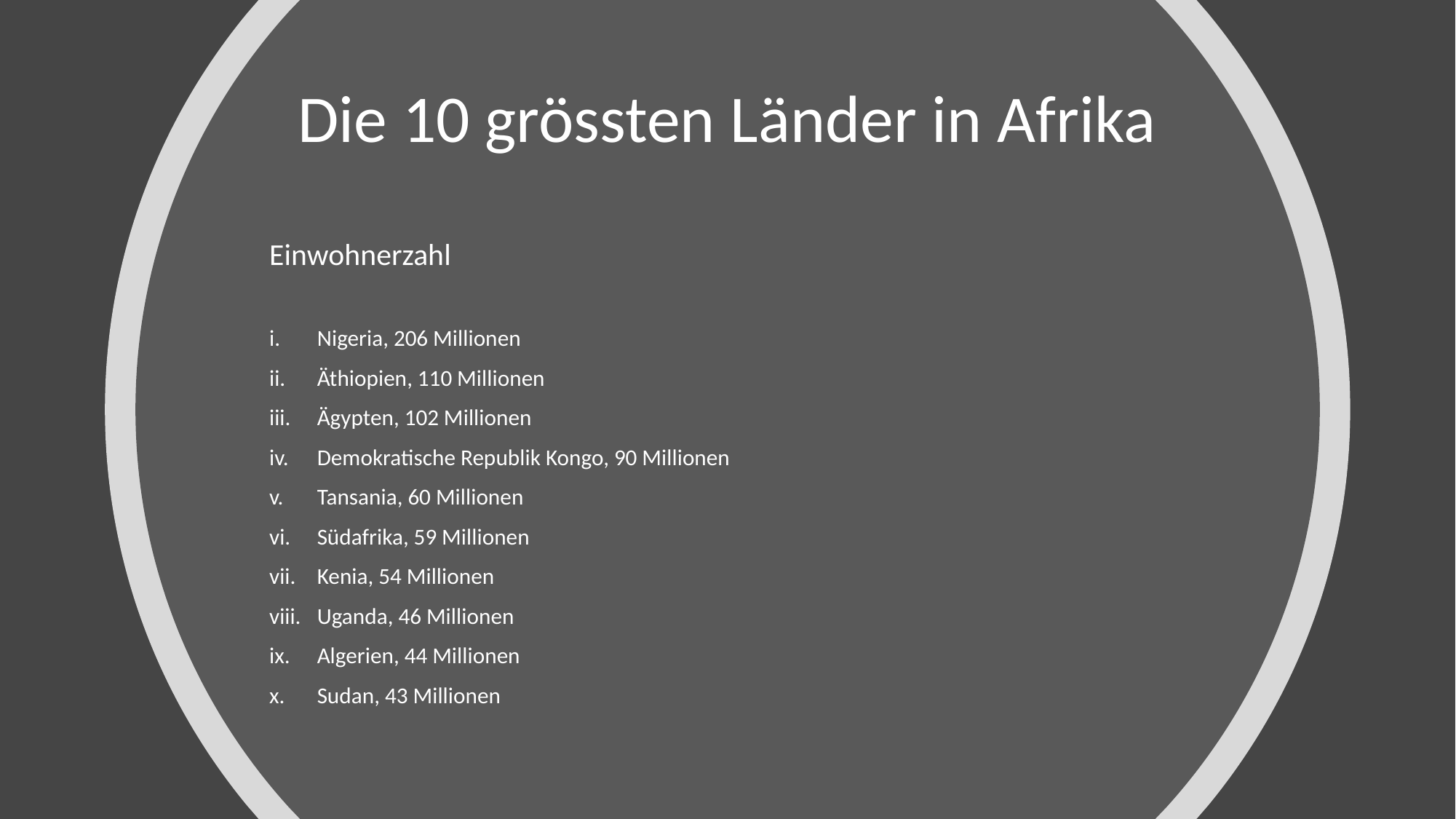

# Die 10 grössten Länder in Afrika
Einwohnerzahl

Nigeria, 206 Millionen
Äthiopien, 110 Millionen
Ägypten, 102 Millionen
Demokratische Republik Kongo, 90 Millionen
Tansania, 60 Millionen
Südafrika, 59 Millionen
Kenia, 54 Millionen
Uganda, 46 Millionen
Algerien, 44 Millionen
Sudan, 43 Millionen